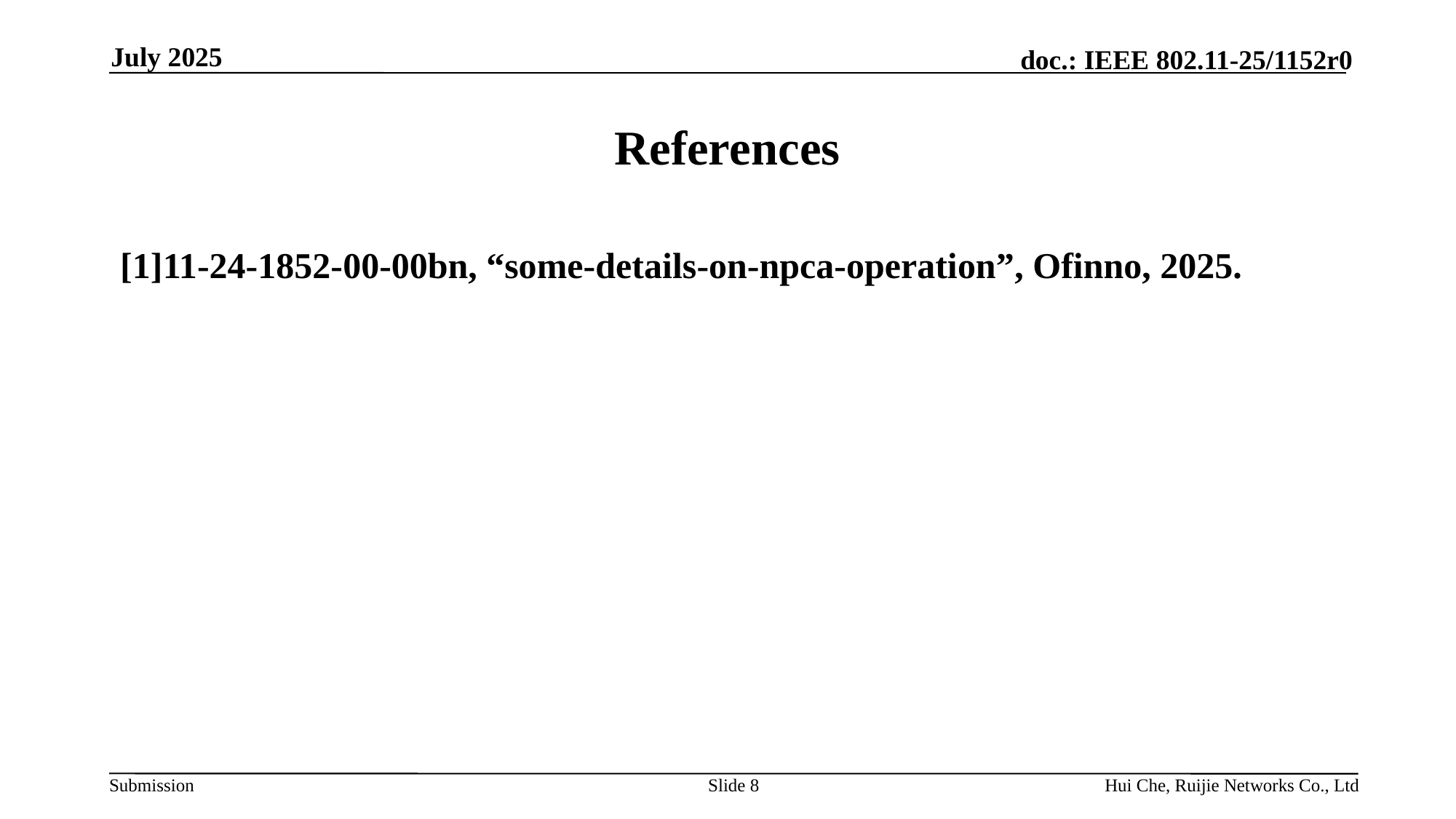

July 2025
# References
[1]11-24-1852-00-00bn, “some-details-on-npca-operation”, Ofinno, 2025.
Slide 8
Hui Che, Ruijie Networks Co., Ltd